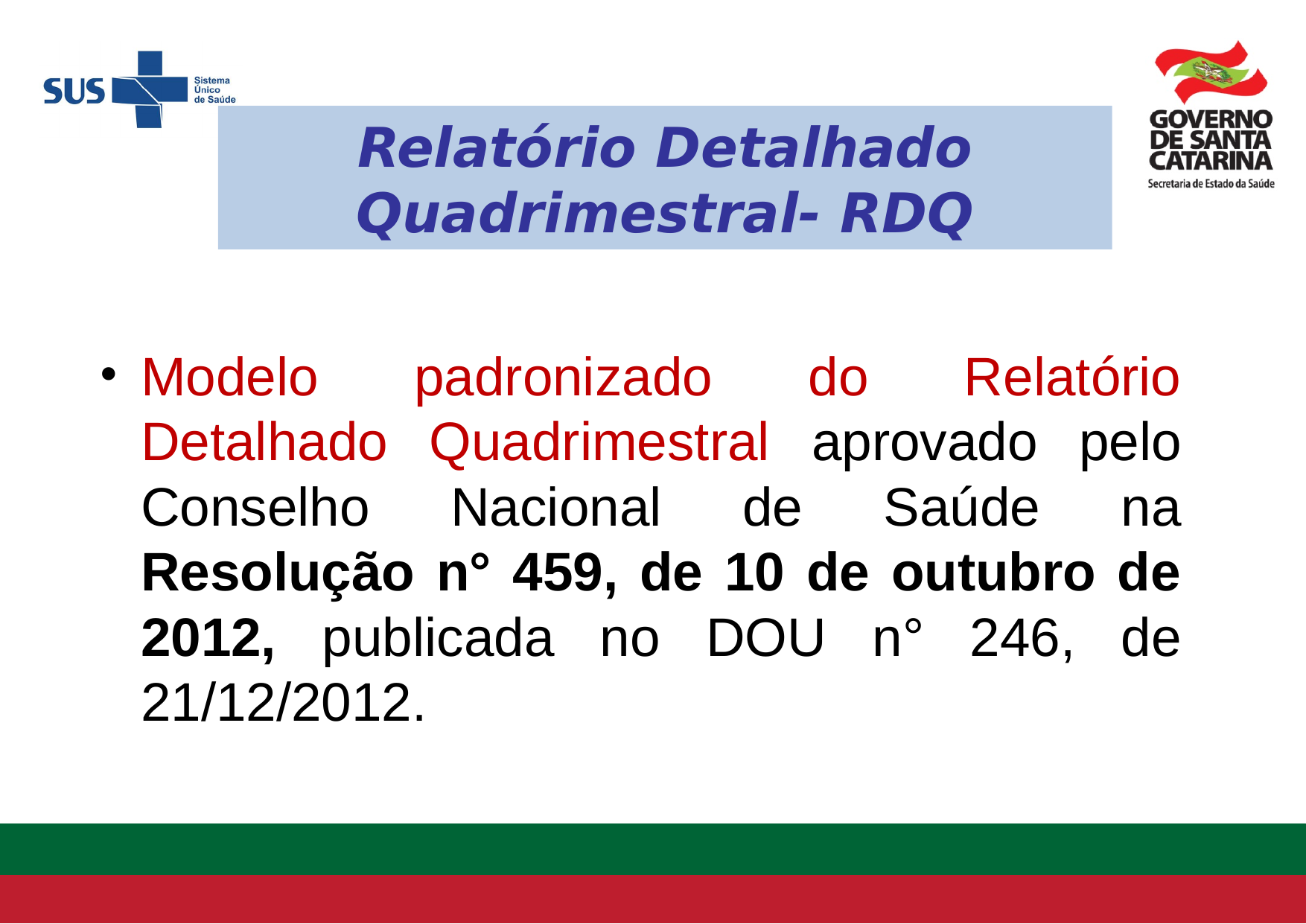

Relatório Detalhado Quadrimestral- RDQ
Modelo padronizado do Relatório Detalhado Quadrimestral aprovado pelo Conselho Nacional de Saúde na Resolução n° 459, de 10 de outubro de 2012, publicada no DOU n° 246, de 21/12/2012.